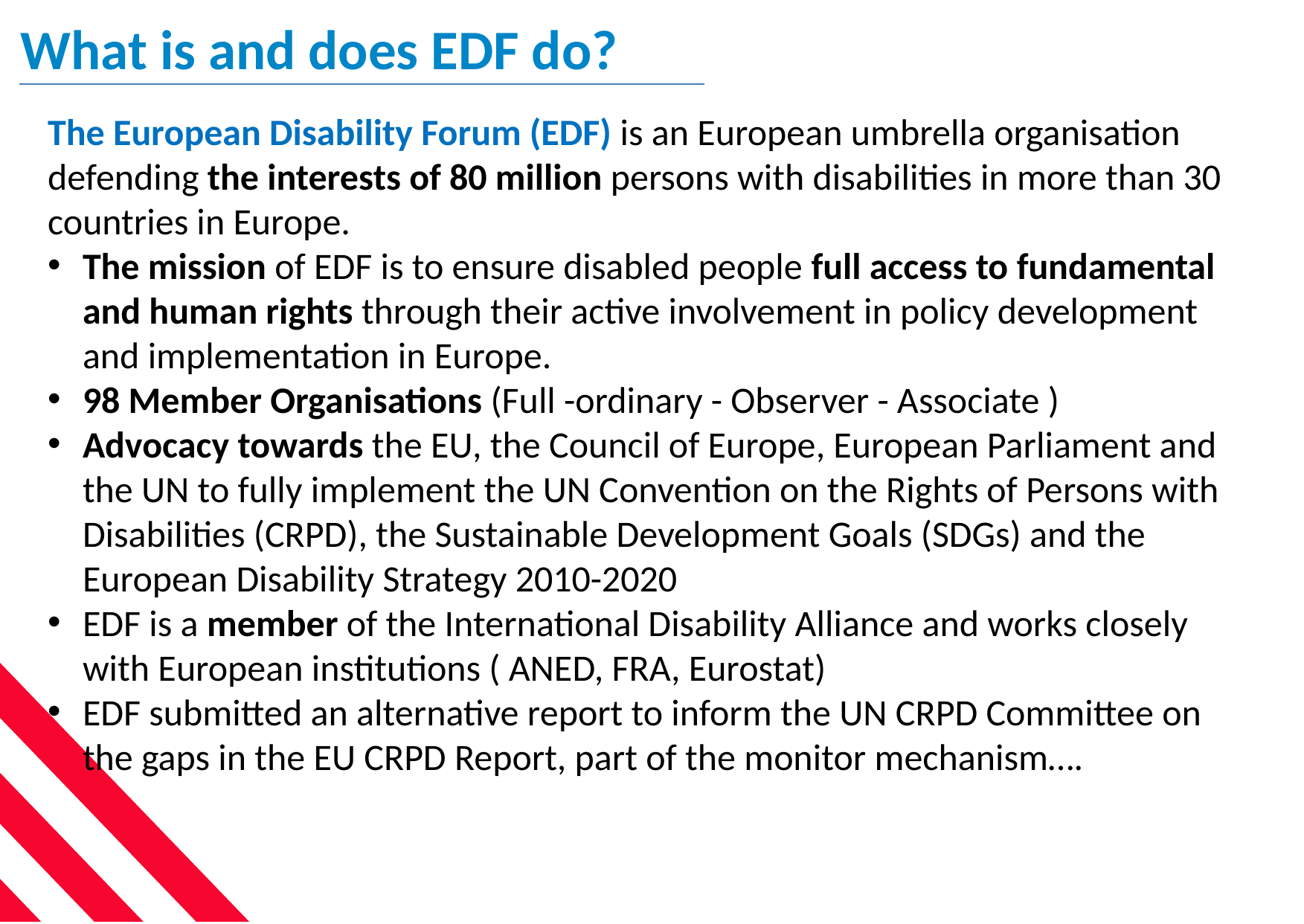

What is and does EDF do?

The European Disability Forum (EDF) is an European umbrella organisation defending the interests of 80 million persons with disabilities in more than 30 countries in Europe.
The mission of EDF is to ensure disabled people full access to fundamental and human rights through their active involvement in policy development and implementation in Europe.
98 Member Organisations (Full -ordinary - Observer - Associate )
Advocacy towards the EU, the Council of Europe, European Parliament and the UN to fully implement the UN Convention on the Rights of Persons with Disabilities (CRPD), the Sustainable Development Goals (SDGs) and the European Disability Strategy 2010-2020
EDF is a member of the International Disability Alliance and works closely with European institutions ( ANED, FRA, Eurostat)
EDF submitted an alternative report to inform the UN CRPD Committee on the gaps in the EU CRPD Report, part of the monitor mechanism….